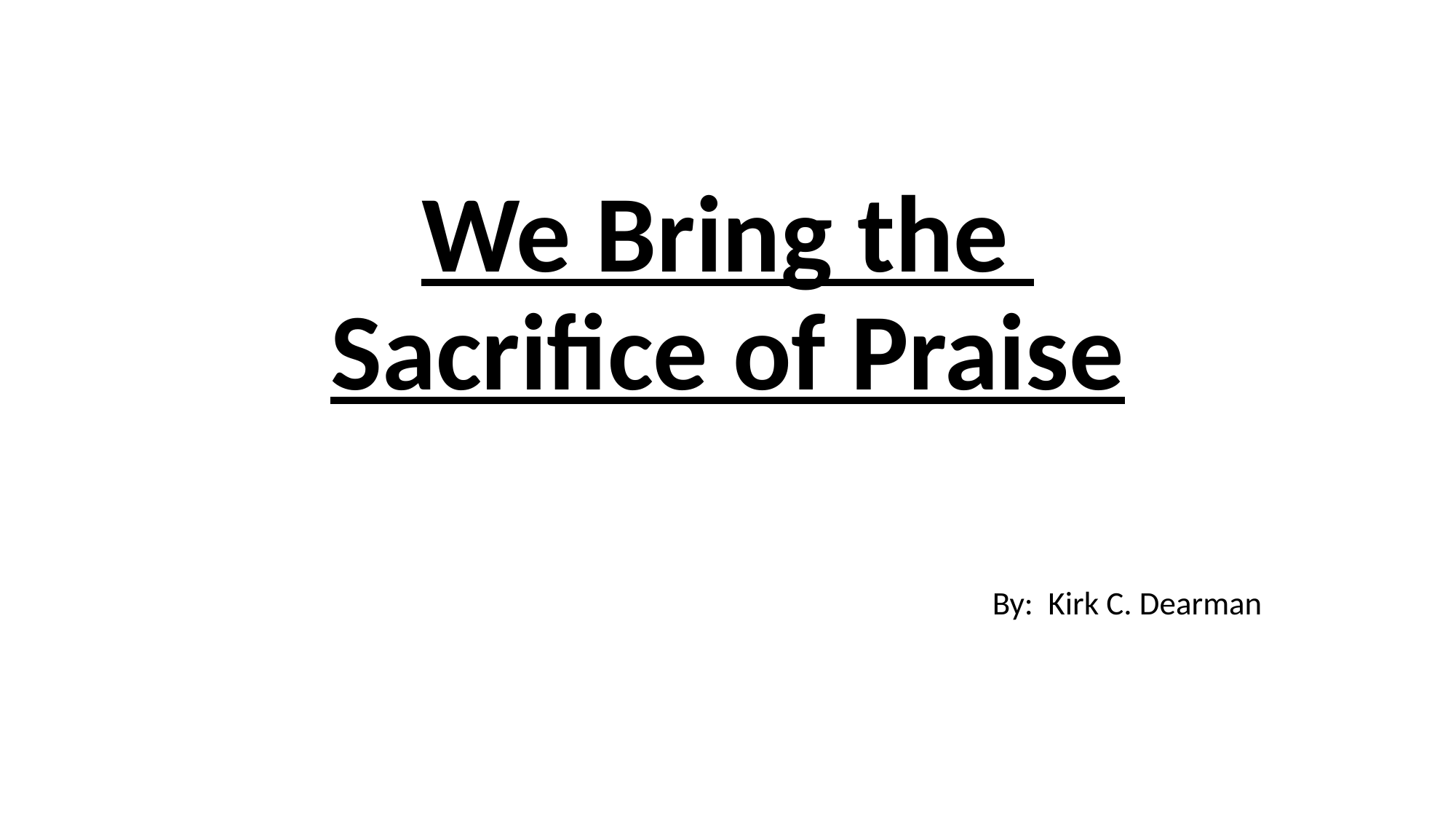

# We Bring the Sacrifice of Praise

By:  Kirk C. Dearman